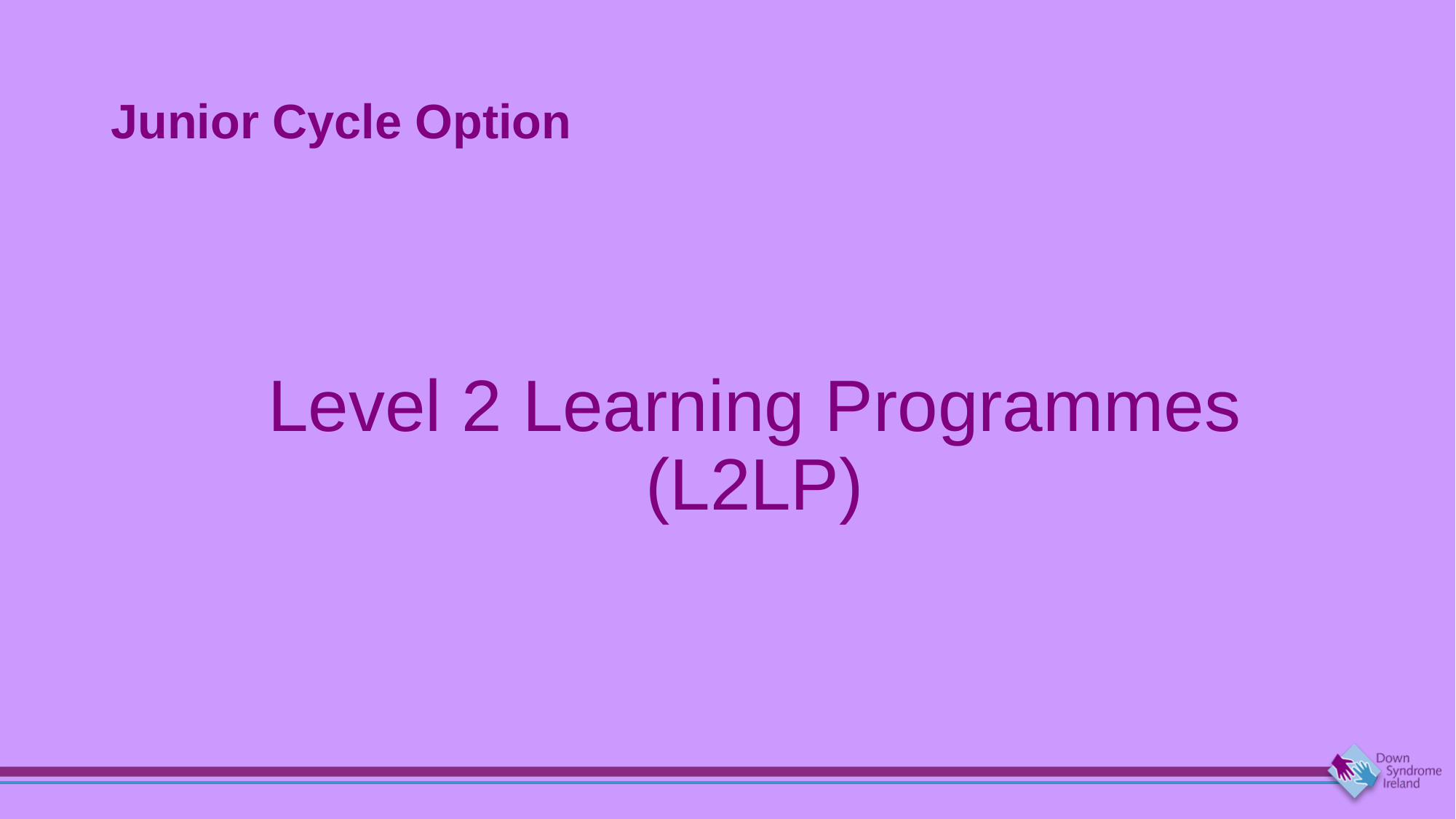

# Junior Cycle Option

Level 2 Learning Programmes (L2LP)